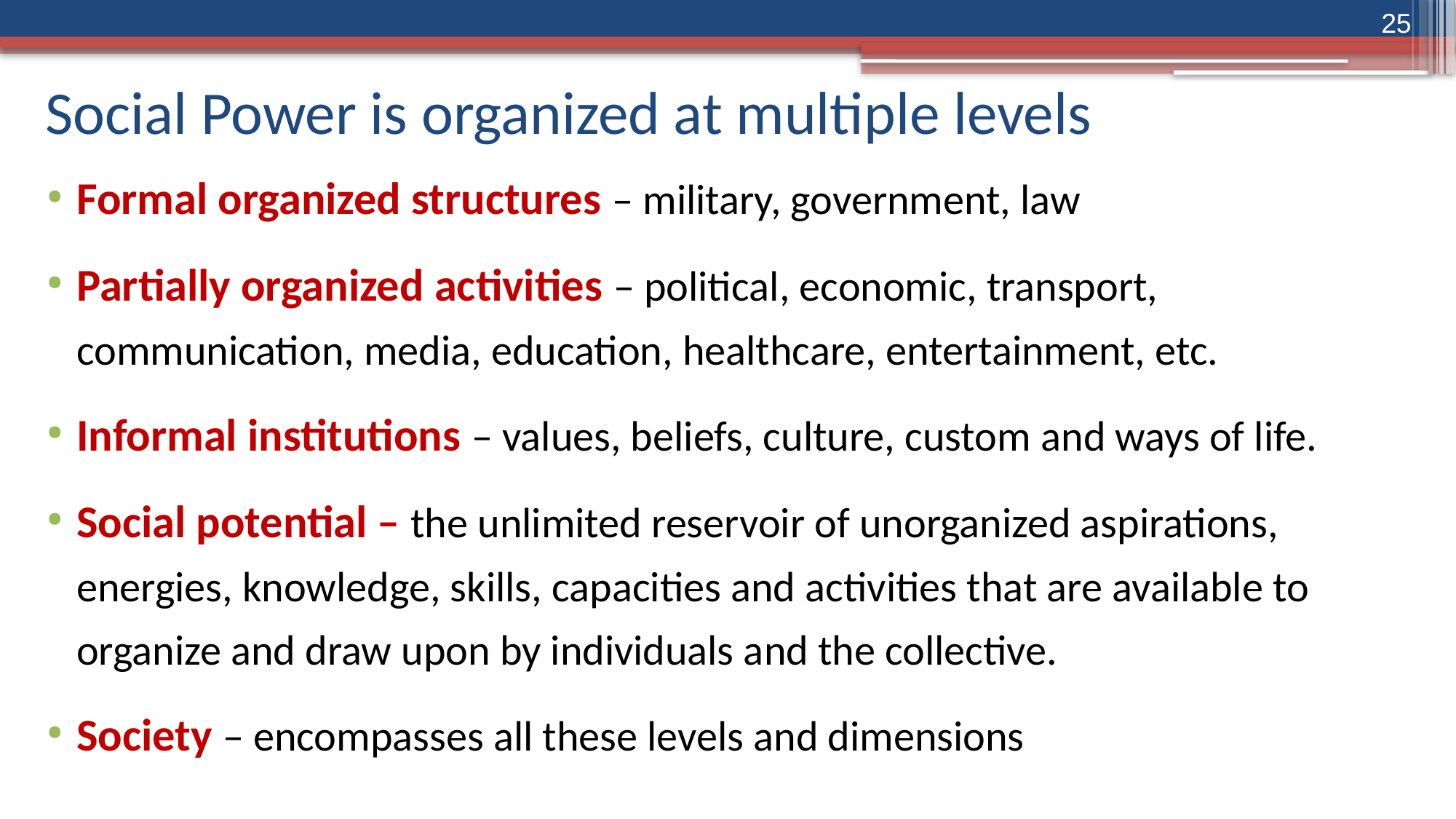

25
# Social Power is organized at multiple levels
Formal organized structures – military, government, law
Partially organized activities – political, economic, transport, communication, media, education, healthcare, entertainment, etc.
Informal institutions – values, beliefs, culture, custom and ways of life.
Social potential – the unlimited reservoir of unorganized aspirations, energies, knowledge, skills, capacities and activities that are available to organize and draw upon by individuals and the collective.
Society – encompasses all these levels and dimensions